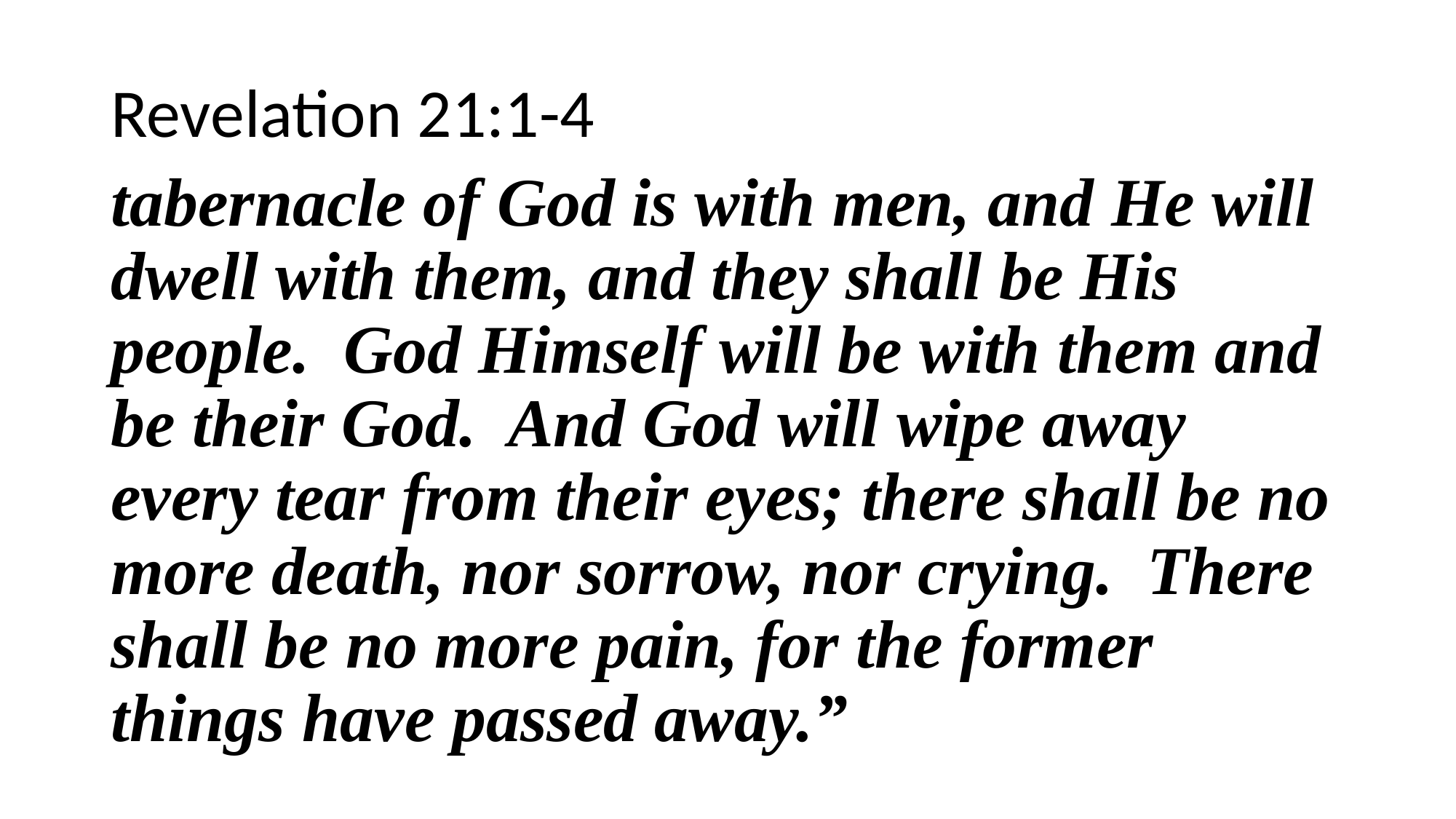

Revelation 21:1-4
tabernacle of God is with men, and He will dwell with them, and they shall be His people.  God Himself will be with them and be their God.  And God will wipe away every tear from their eyes; there shall be no more death, nor sorrow, nor crying.  There shall be no more pain, for the former things have passed away.”